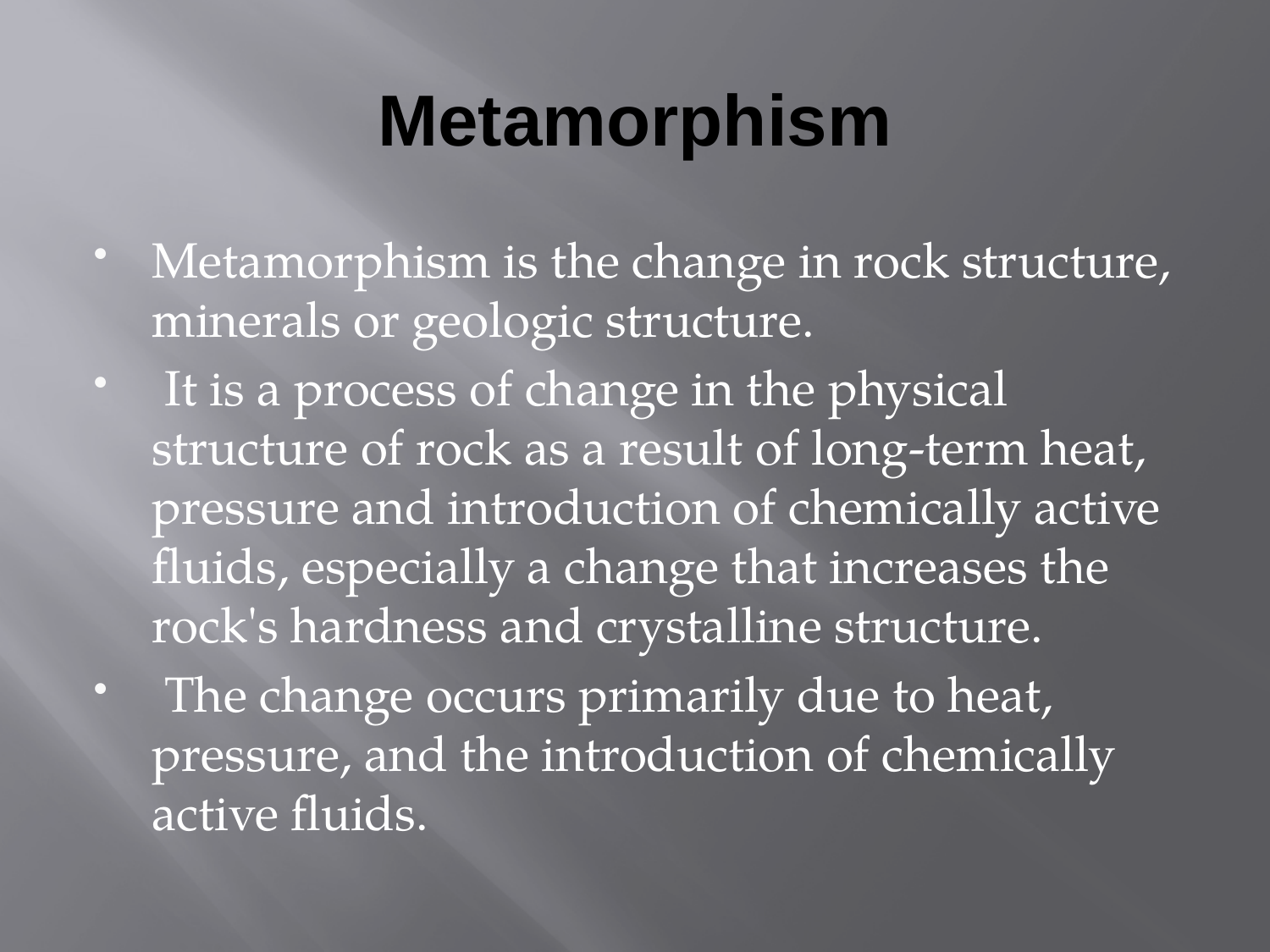

# Metamorphism
Metamorphism is the change in rock structure, minerals or geologic structure.
 It is a process of change in the physical structure of rock as a result of long-term heat, pressure and introduction of chemically active fluids, especially a change that increases the rock's hardness and crystalline structure.
 The change occurs primarily due to heat, pressure, and the introduction of chemically active fluids.